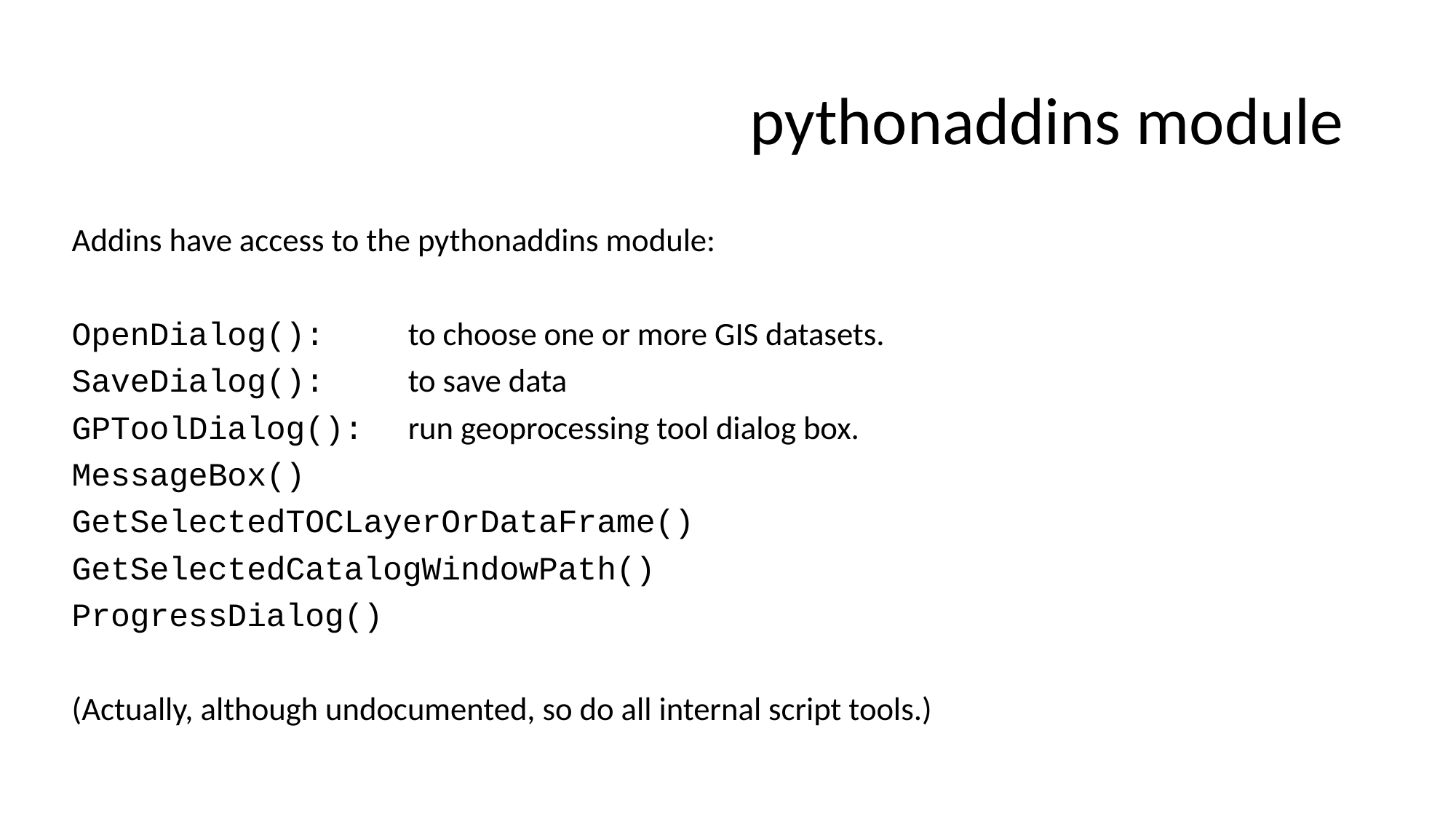

# pythonaddins module
Addins have access to the pythonaddins module:

OpenDialog(): 			to choose one or more GIS datasets.
SaveDialog(): 			to save data
GPToolDialog(): 		run geoprocessing tool dialog box.
MessageBox()
GetSelectedTOCLayerOrDataFrame()
GetSelectedCatalogWindowPath()
ProgressDialog()

(Actually, although undocumented, so do all internal script tools.)